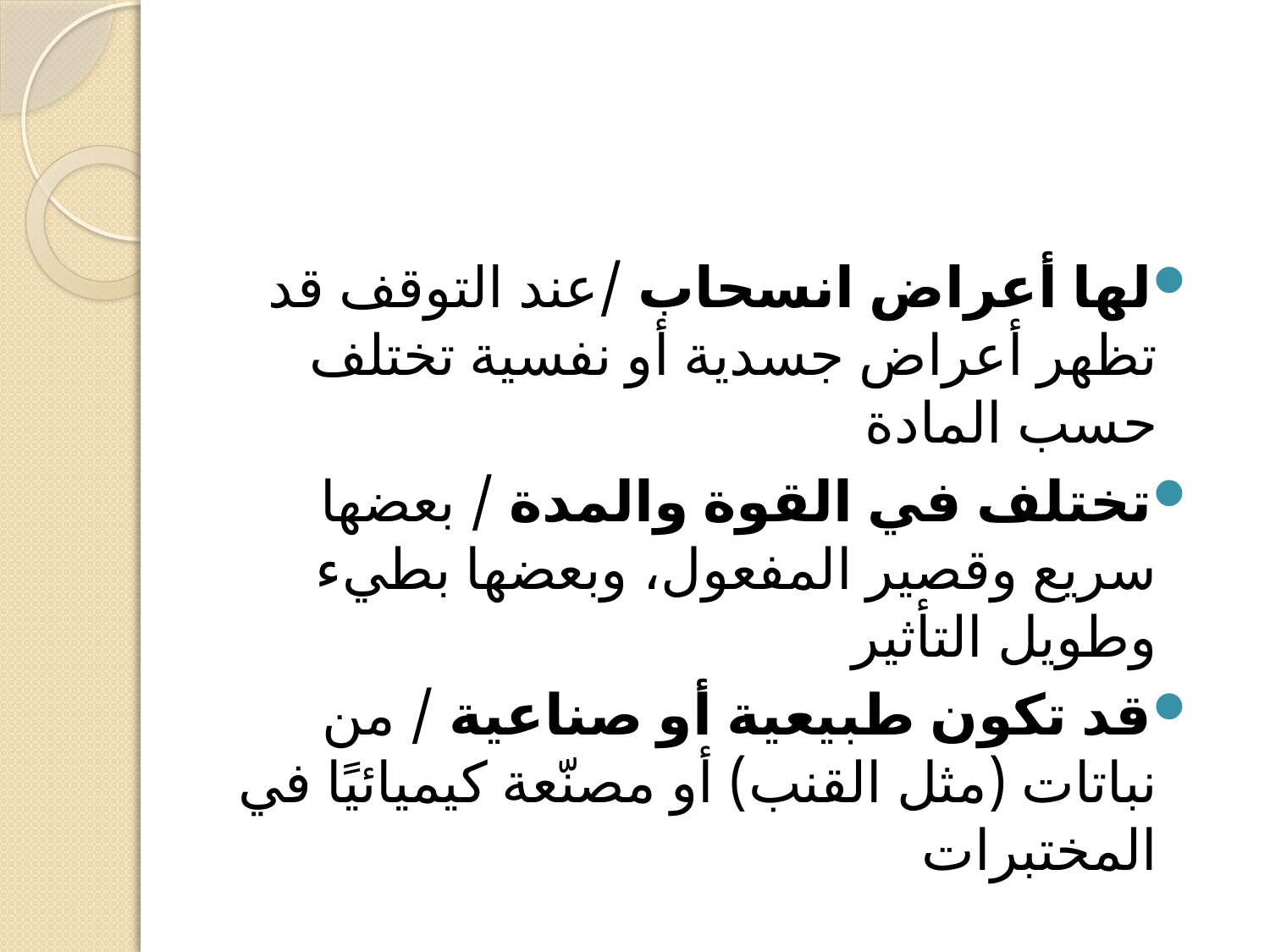

لها أعراض انسحاب /عند التوقف قد تظهر أعراض جسدية أو نفسية تختلف حسب المادة
تختلف في القوة والمدة / بعضها سريع وقصير المفعول، وبعضها بطيء وطويل التأثير
قد تكون طبيعية أو صناعية / من نباتات (مثل القنب) أو مصنّعة كيميائيًا في المختبرات